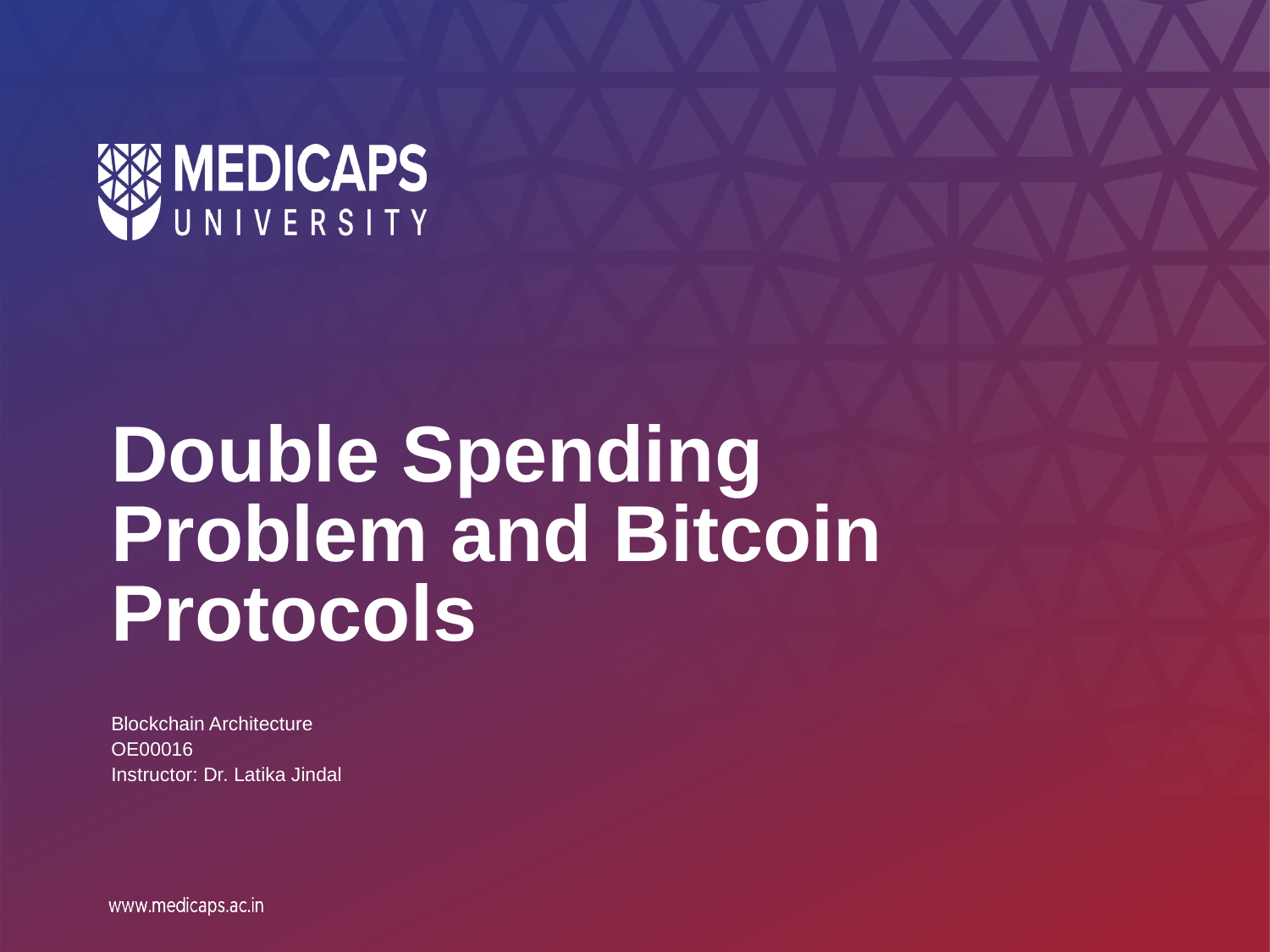

# Double Spending Problem and Bitcoin Protocols
Blockchain Architecture
OE00016
Instructor: Dr. Latika Jindal